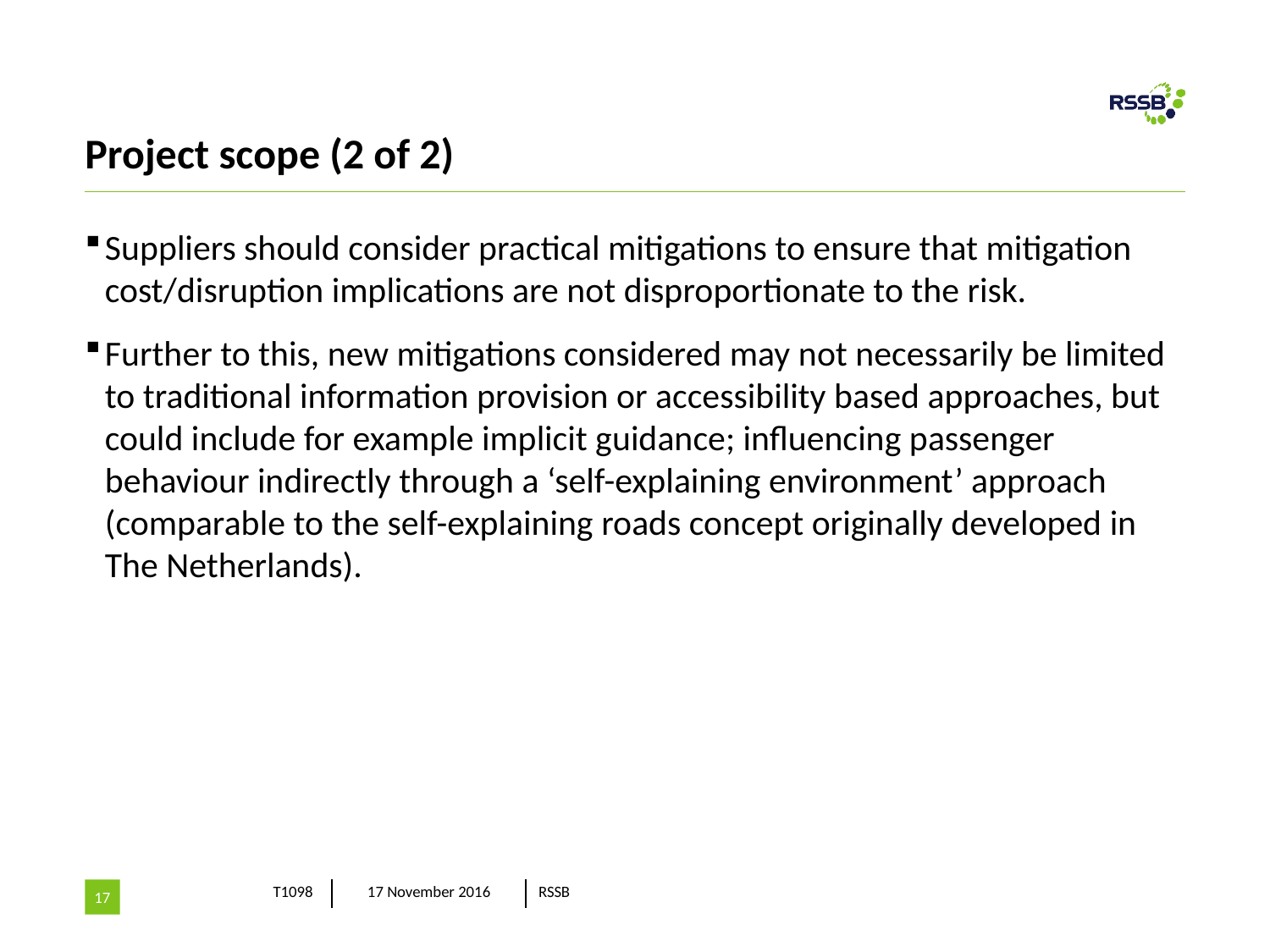

# Project scope (2 of 2)
Suppliers should consider practical mitigations to ensure that mitigation cost/disruption implications are not disproportionate to the risk.
Further to this, new mitigations considered may not necessarily be limited to traditional information provision or accessibility based approaches, but could include for example implicit guidance; influencing passenger behaviour indirectly through a ‘self-explaining environment’ approach (comparable to the self-explaining roads concept originally developed in The Netherlands).
17